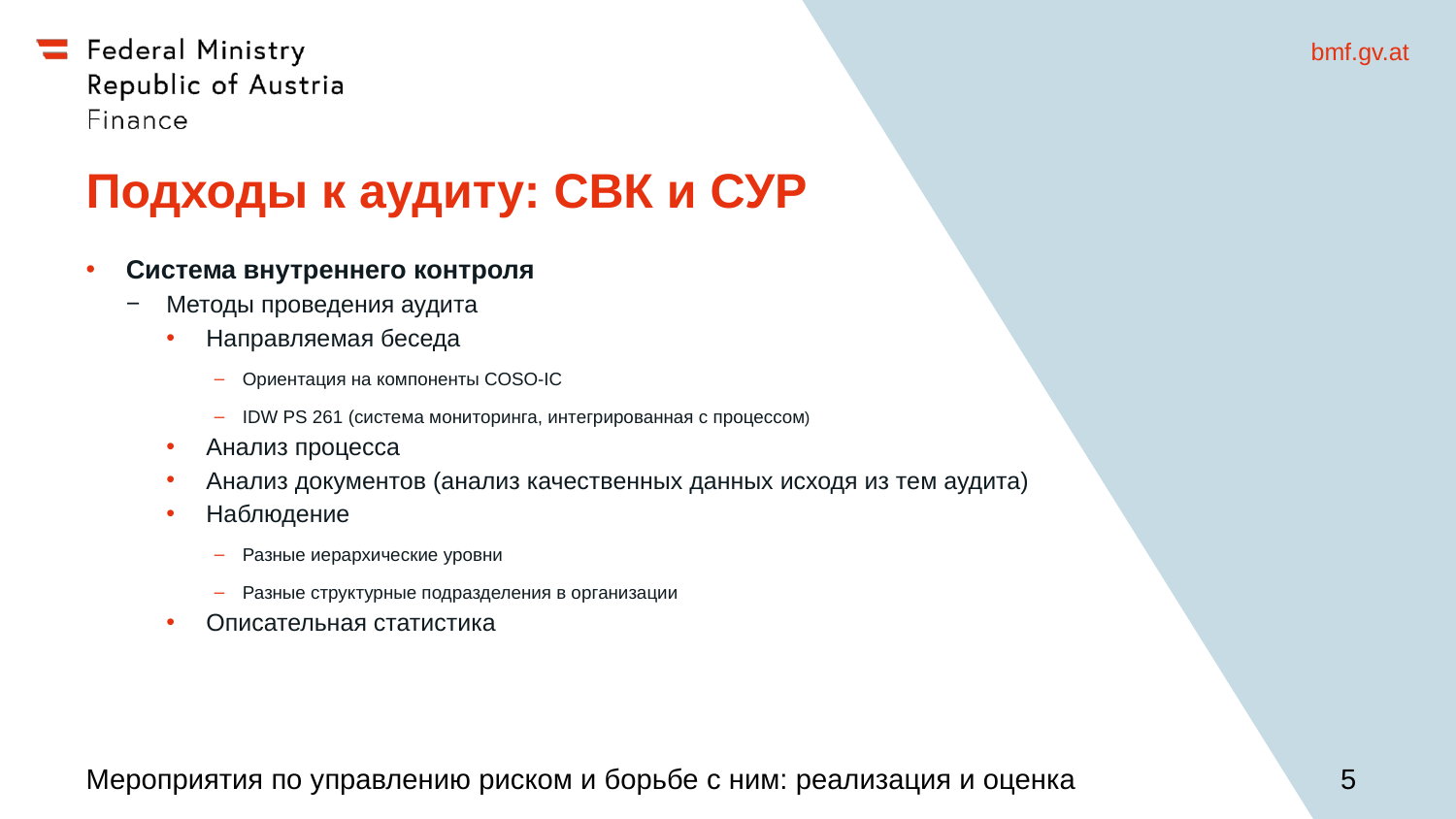

# Подходы к аудиту: СВК и СУР
Система внутреннего контроля
Методы проведения аудита
Направляемая беседа
Ориентация на компоненты COSO-IC
IDW PS 261 (система мониторинга, интегрированная с процессом)
Анализ процесса
Анализ документов (анализ качественных данных исходя из тем аудита)
Наблюдение
Разные иерархические уровни
Разные структурные подразделения в организации
Описательная статистика
Мероприятия по управлению риском и борьбе с ним: реализация и оценка
5